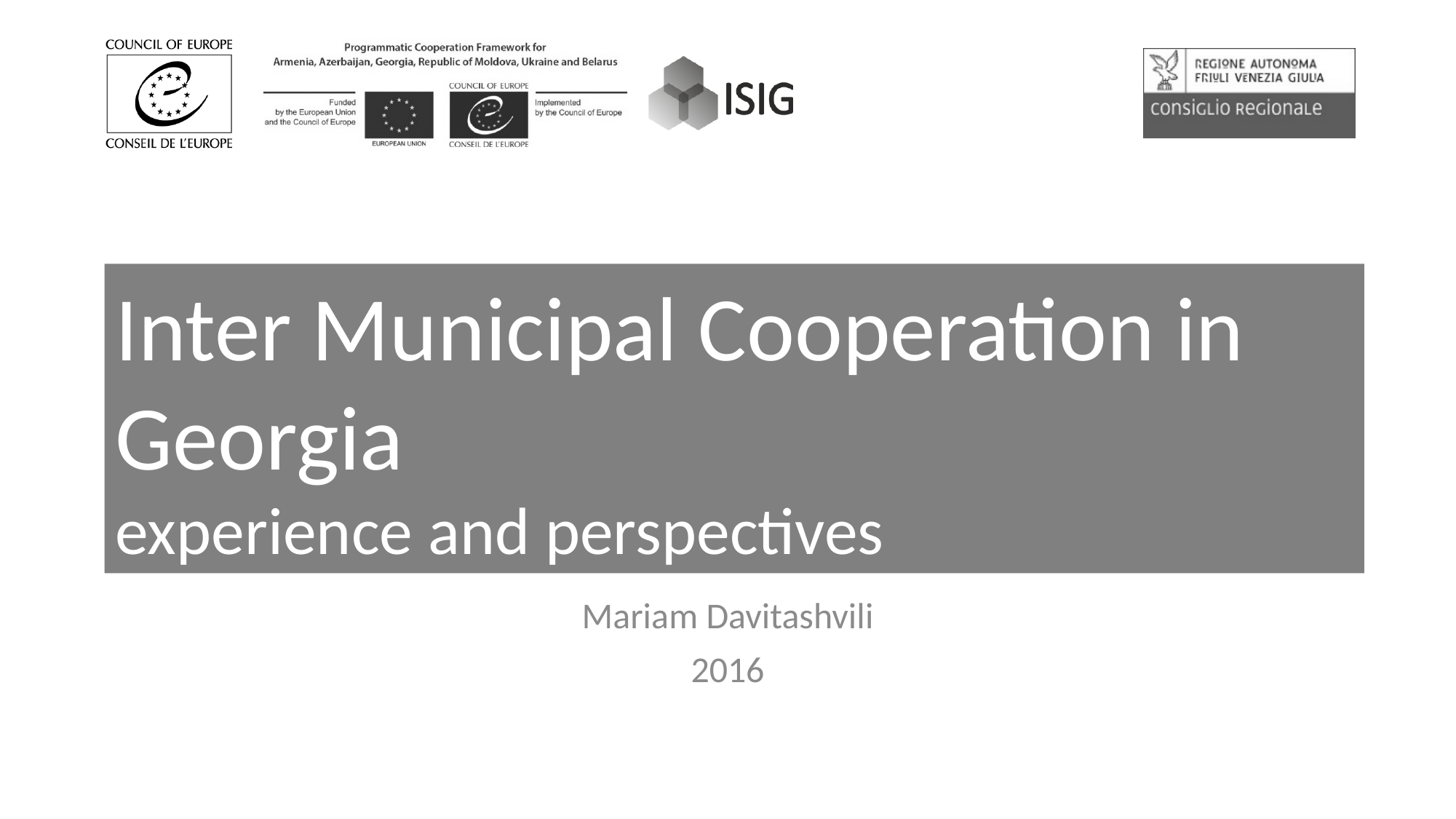

# Inter Municipal Cooperation in Georgia experience and perspectives
Mariam Davitashvili
2016